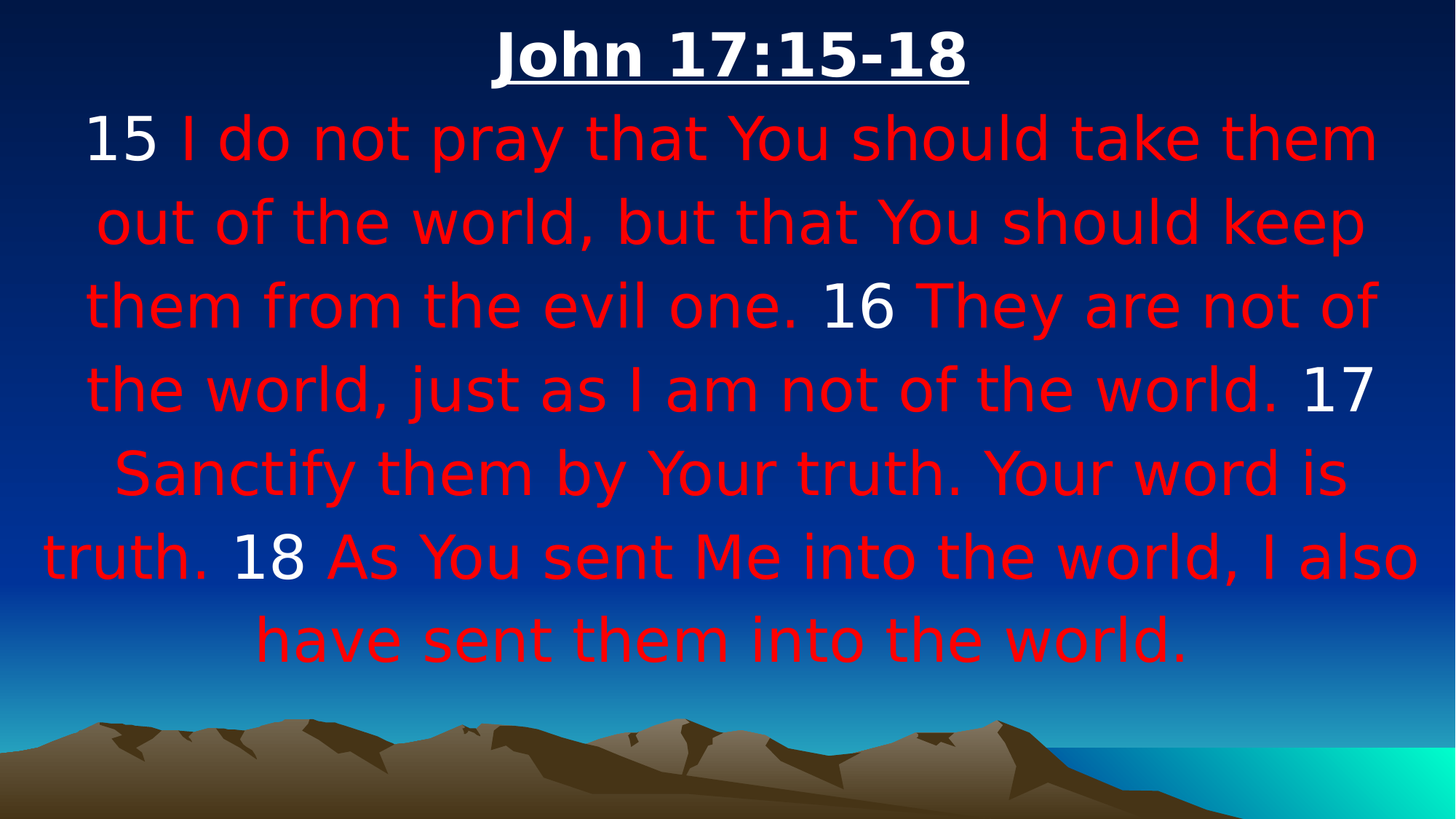

John 17:15-18
15 I do not pray that You should take them out of the world, but that You should keep them from the evil one. 16 They are not of the world, just as I am not of the world. 17 Sanctify them by Your truth. Your word is truth. 18 As You sent Me into the world, I also have sent them into the world.